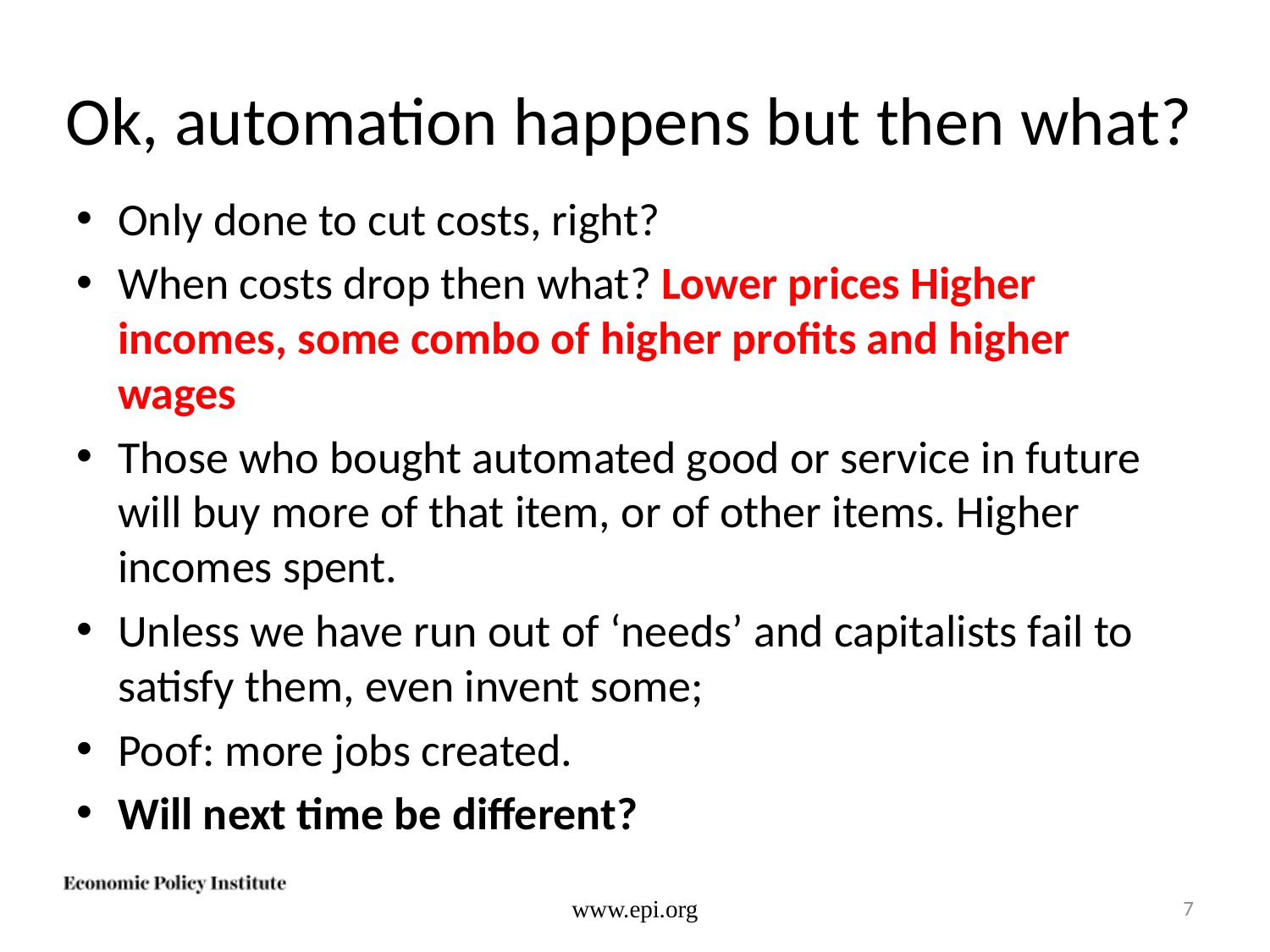

# Ok, automation happens but then what?
Only done to cut costs, right?
When costs drop then what? Lower prices Higher incomes, some combo of higher profits and higher wages
Those who bought automated good or service in future will buy more of that item, or of other items. Higher incomes spent.
Unless we have run out of ‘needs’ and capitalists fail to satisfy them, even invent some;
Poof: more jobs created.
Will next time be different?
www.epi.org
7